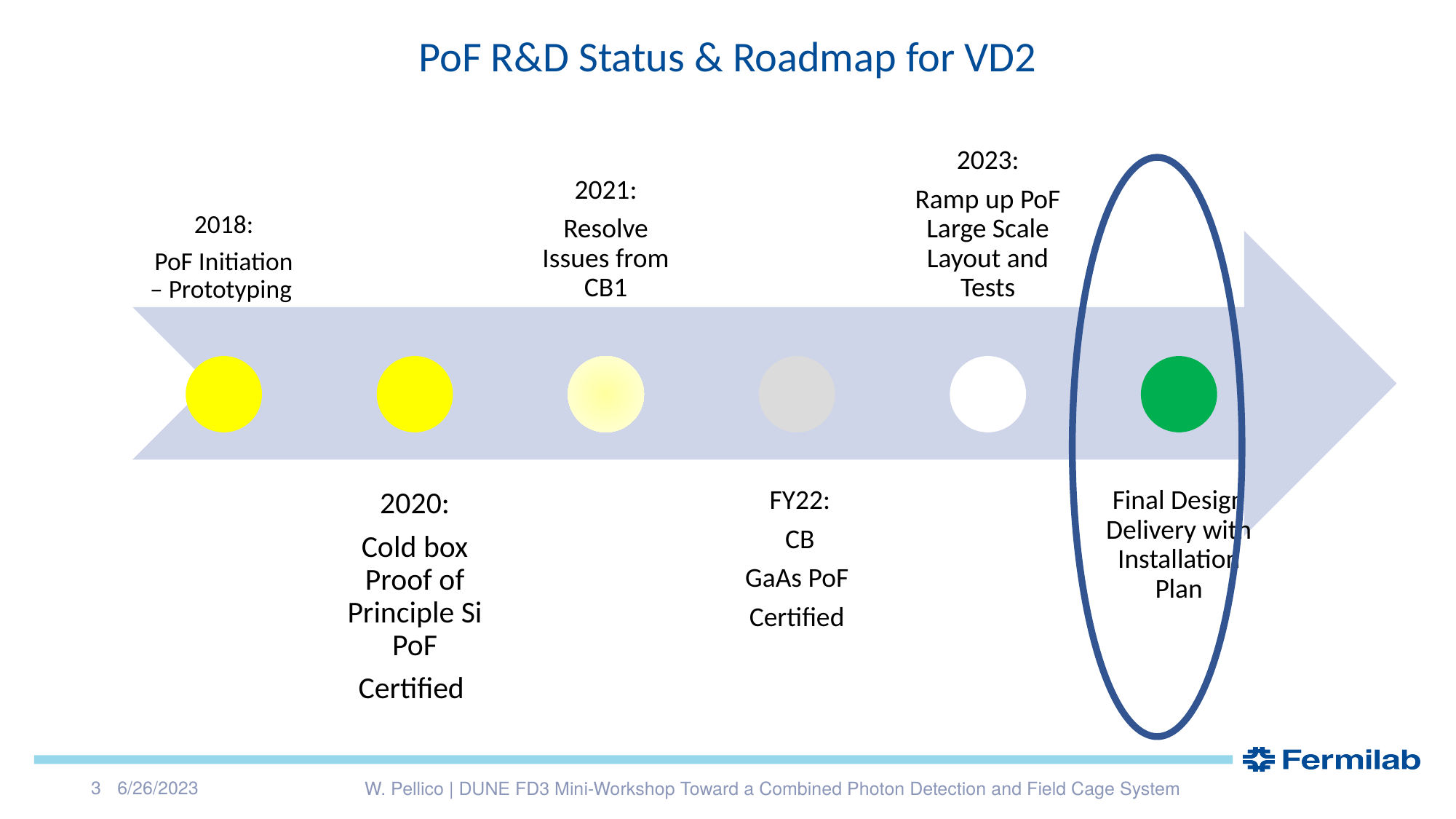

2018:
PoF Initiation – Prototyping
2020:
Cold box Proof of Principle Si PoF
Certified
2021:
Resolve Issues from CB1
 FY22:
 CB
GaAs PoF
Certified
2023:
Ramp up PoF Large Scale Layout and Tests
Final Design Delivery with Installation Plan
# PoF R&D Status & Roadmap for VD2

6/26/2023
3
W. Pellico | DUNE FD3 Mini-Workshop Toward a Combined Photon Detection and Field Cage System